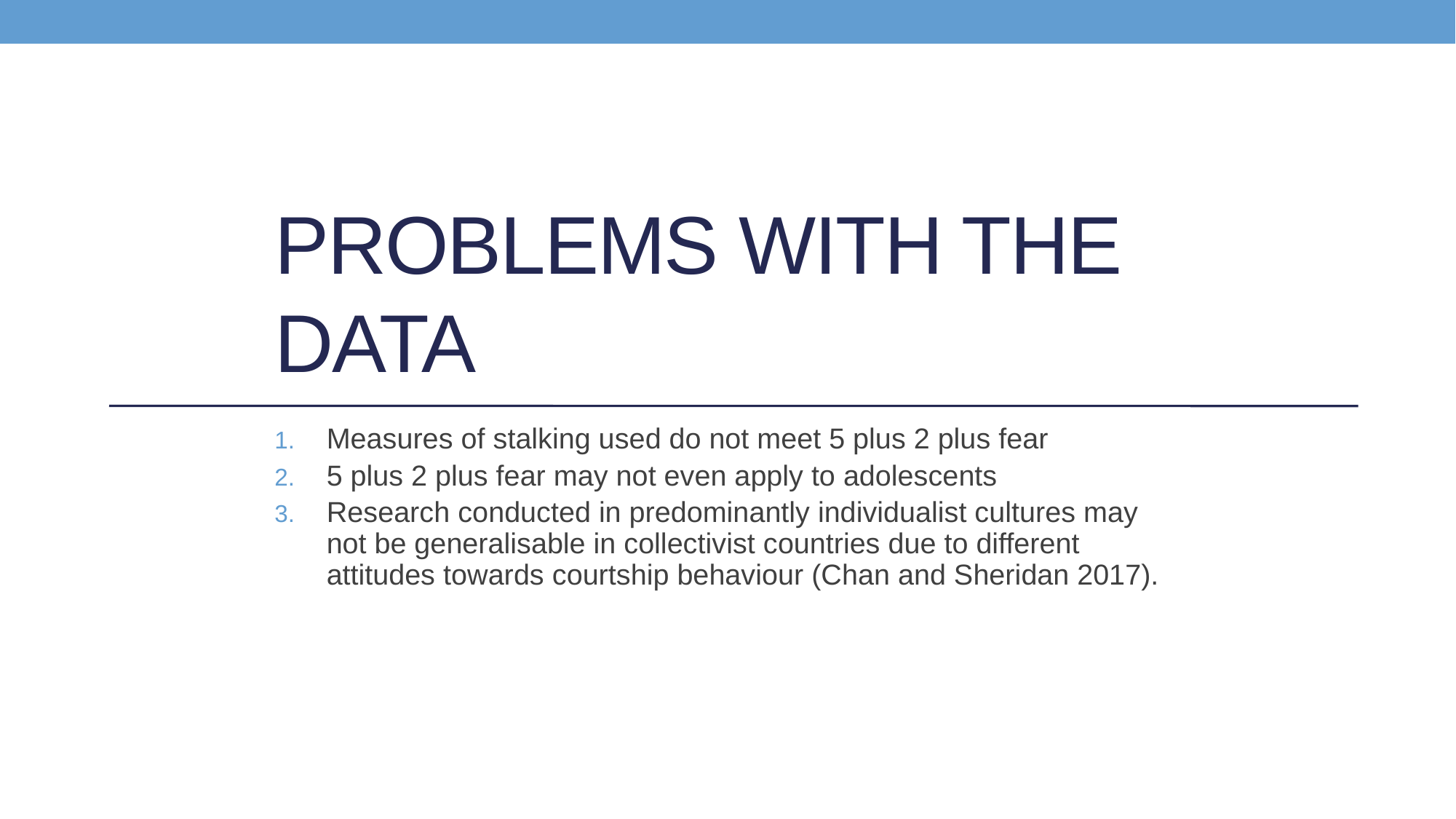

# Problems with the data
Measures of stalking used do not meet 5 plus 2 plus fear
5 plus 2 plus fear may not even apply to adolescents
Research conducted in predominantly individualist cultures may not be generalisable in collectivist countries due to different attitudes towards courtship behaviour (Chan and Sheridan 2017).